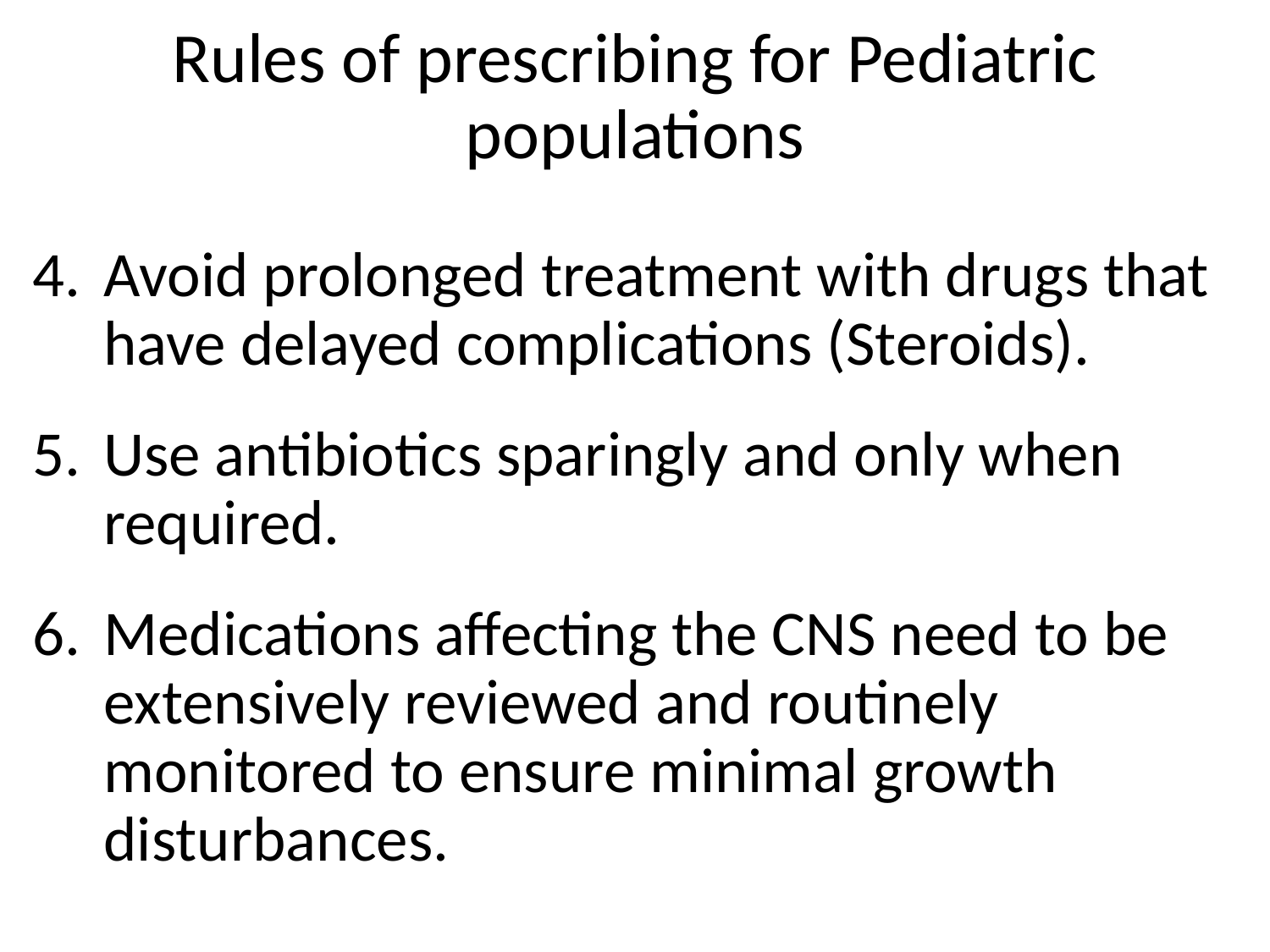

# Rules of prescribing for Pediatric populations
Avoid prolonged treatment with drugs that have delayed complications (Steroids).
Use antibiotics sparingly and only when required.
Medications affecting the CNS need to be extensively reviewed and routinely monitored to ensure minimal growth disturbances.